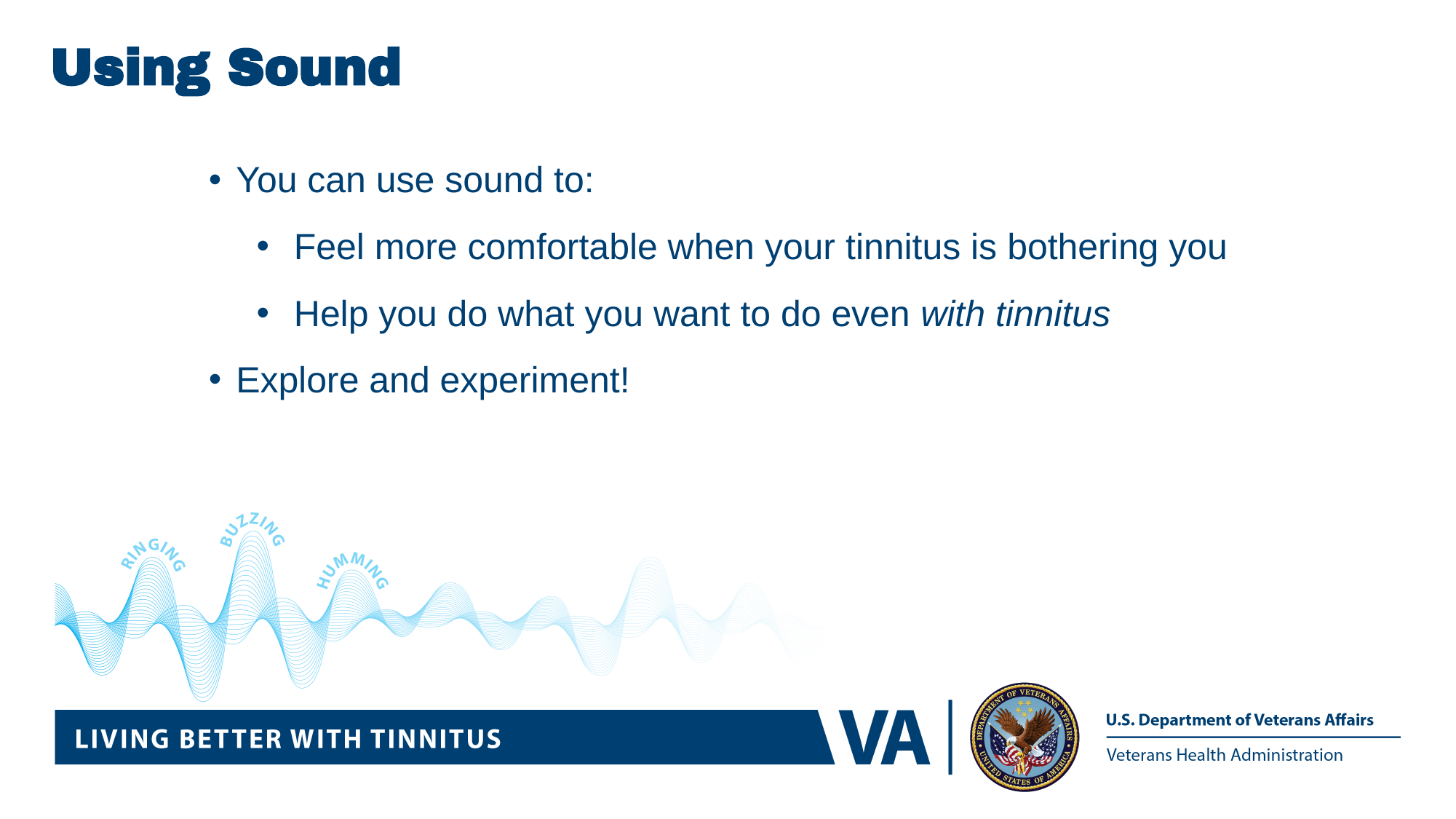

Using Sound
You can use sound to:
 Feel more comfortable when your tinnitus is bothering you
 Help you do what you want to do even with tinnitus
Explore and experiment!